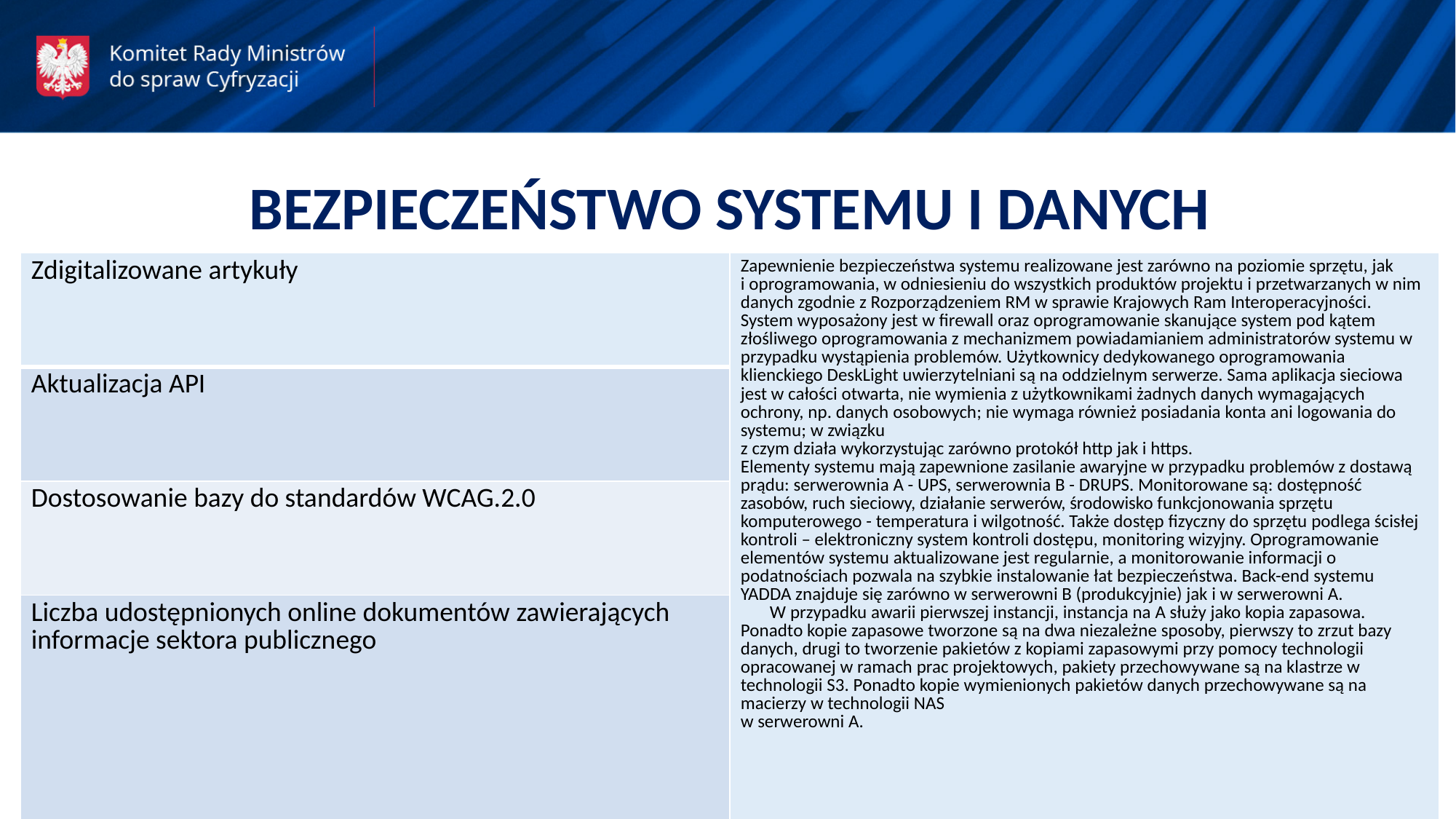

BEZPIECZEŃSTWO SYSTEMU I DANYCH
| Zdigitalizowane artykuły | Zapewnienie bezpieczeństwa systemu realizowane jest zarówno na poziomie sprzętu, jak i oprogramowania, w odniesieniu do wszystkich produktów projektu i przetwarzanych w nim danych zgodnie z Rozporządzeniem RM w sprawie Krajowych Ram Interoperacyjności. System wyposażony jest w firewall oraz oprogramowanie skanujące system pod kątem złośliwego oprogramowania z mechanizmem powiadamianiem administratorów systemu w przypadku wystąpienia problemów. Użytkownicy dedykowanego oprogramowania klienckiego DeskLight uwierzytelniani są na oddzielnym serwerze. Sama aplikacja sieciowa jest w całości otwarta, nie wymienia z użytkownikami żadnych danych wymagających ochrony, np. danych osobowych; nie wymaga również posiadania konta ani logowania do systemu; w związku z czym działa wykorzystując zarówno protokół http jak i https. Elementy systemu mają zapewnione zasilanie awaryjne w przypadku problemów z dostawą prądu: serwerownia A - UPS, serwerownia B - DRUPS. Monitorowane są: dostępność zasobów, ruch sieciowy, działanie serwerów, środowisko funkcjonowania sprzętu komputerowego - temperatura i wilgotność. Także dostęp fizyczny do sprzętu podlega ścisłej kontroli – elektroniczny system kontroli dostępu, monitoring wizyjny. Oprogramowanie elementów systemu aktualizowane jest regularnie, a monitorowanie informacji o podatnościach pozwala na szybkie instalowanie łat bezpieczeństwa. Back-end systemu YADDA znajduje się zarówno w serwerowni B (produkcyjnie) jak i w serwerowni A. W przypadku awarii pierwszej instancji, instancja na A służy jako kopia zapasowa. Ponadto kopie zapasowe tworzone są na dwa niezależne sposoby, pierwszy to zrzut bazy danych, drugi to tworzenie pakietów z kopiami zapasowymi przy pomocy technologii opracowanej w ramach prac projektowych, pakiety przechowywane są na klastrze w technologii S3. Ponadto kopie wymienionych pakietów danych przechowywane są na macierzy w technologii NAS w serwerowni A. |
| --- | --- |
| Aktualizacja API |  |
| Dostosowanie bazy do standardów WCAG.2.0 |  |
| Liczba udostępnionych online dokumentów zawierających informacje sektora publicznego |  |